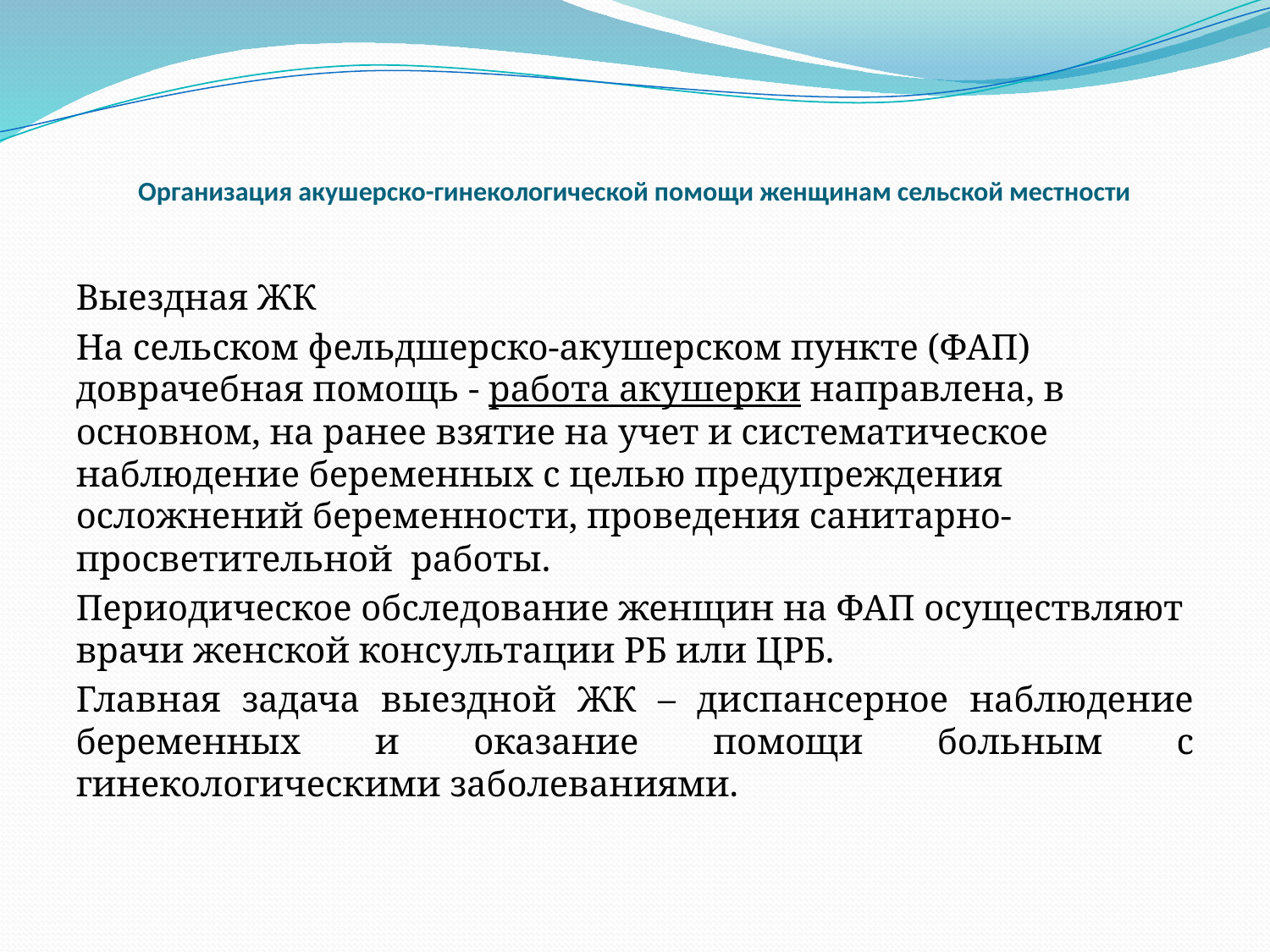

# Организация акушерско-гинекологической помощи женщинам сельской местности
Выездная ЖК
На сельском фельдшерско-акушерском пункте (ФАП) доврачебная помощь - работа акушерки направлена, в основном, на ранее взятие на учет и систематическое наблюдение беременных с целью предупреждения осложнений беременности, проведения санитарно-просветительной  работы.
Периодическое обследование женщин на ФАП осуществляют врачи женской консультации РБ или ЦРБ.
Главная задача выездной ЖК – диспансерное наблюдение беременных и оказание помощи больным с гинекологическими заболеваниями.